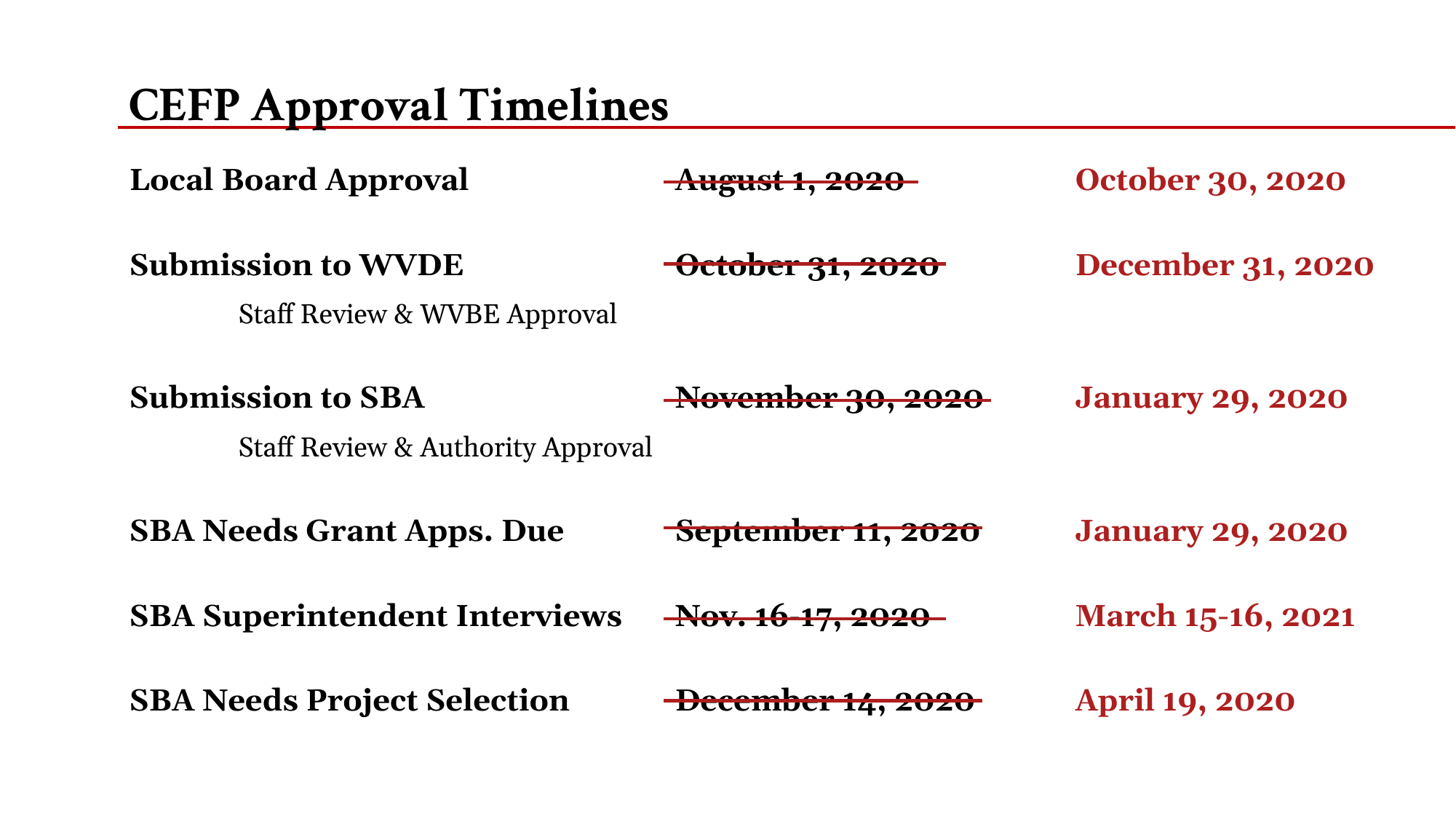

# CEFP Approval Timelines
Local Board Approval		August 1, 2020

Submission to WVDE		October 31, 2020
	Staff Review & WVBE Approval

Submission to SBA			November 30, 2020
	Staff Review & Authority Approval

SBA Needs Grant Apps. Due		September 11, 2020

SBA Superintendent Interviews	Nov. 16-17, 2020

SBA Needs Project Selection	December 14, 2020
October 30, 2020

December 31, 2020

January 29, 2020

January 29, 2020

March 15-16, 2021

April 19, 2020